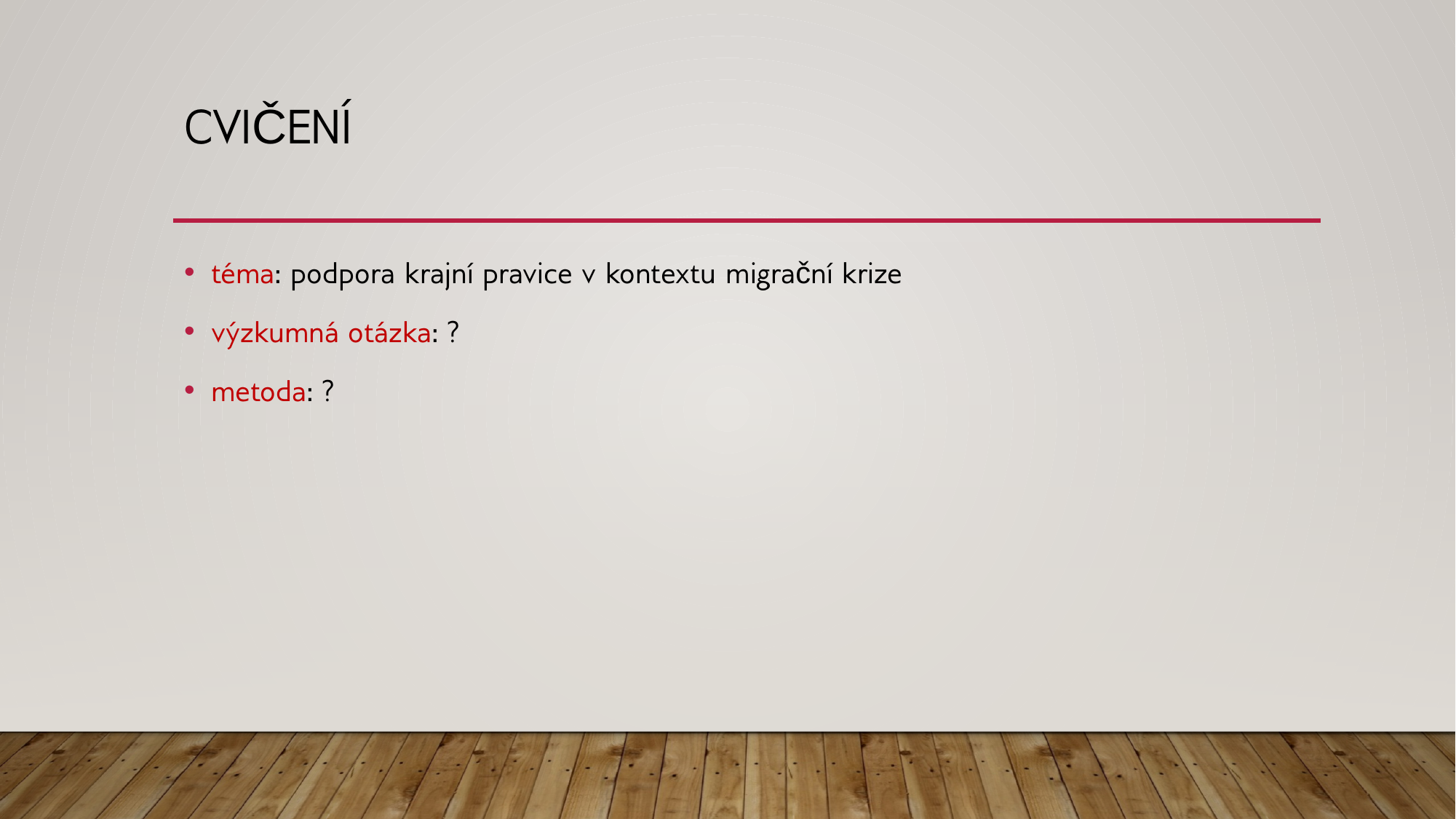

# CVIČENÍ
téma: podpora krajní pravice v kontextu migrační krize
výzkumná otázka: ?
metoda: ?